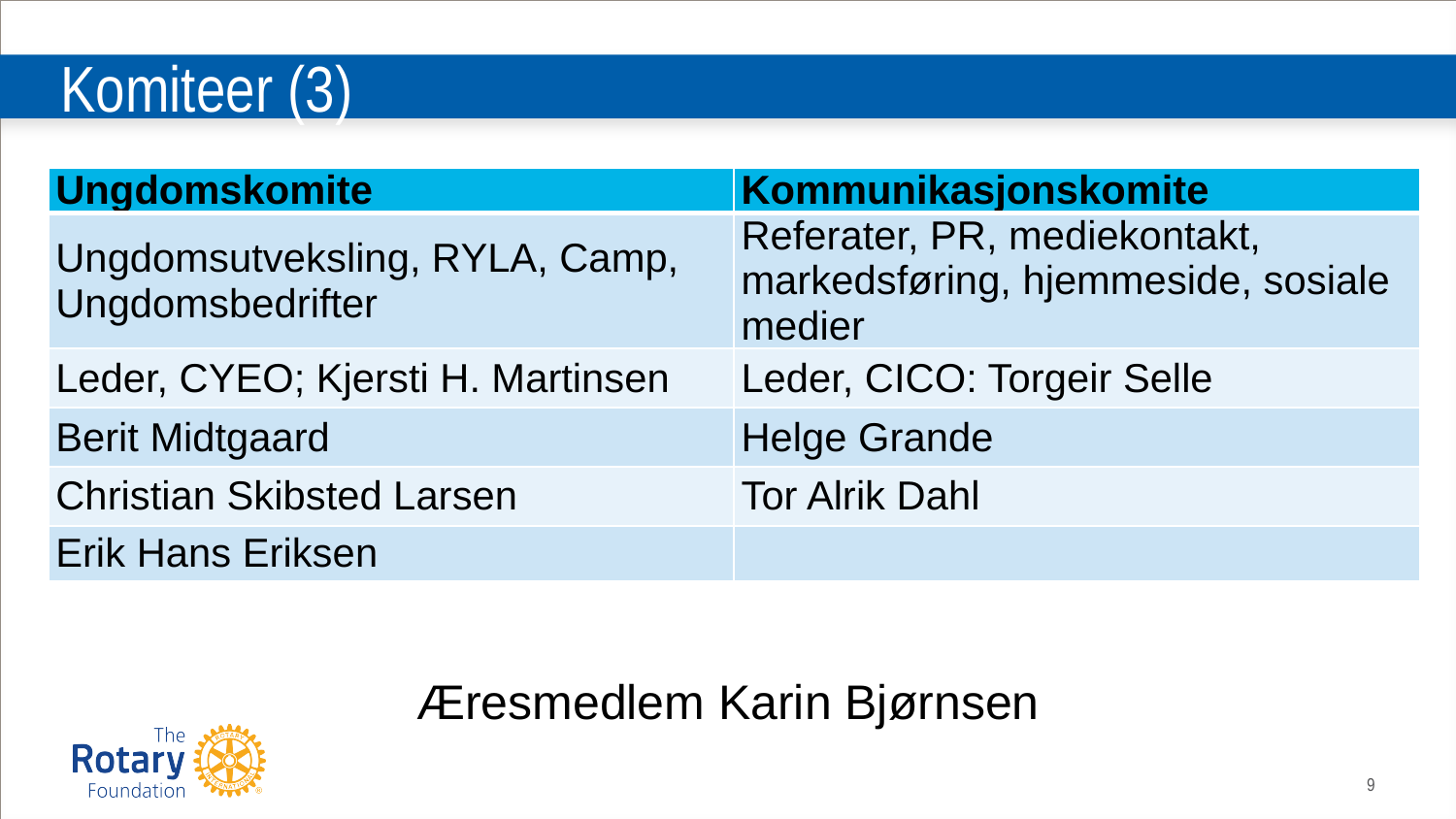

# Komiteer (3)
| Ungdomskomite | Kommunikasjonskomite |
| --- | --- |
| Ungdomsutveksling, RYLA, Camp, Ungdomsbedrifter | Referater, PR, mediekontakt, markedsføring, hjemmeside, sosiale medier |
| Leder, CYEO; Kjersti H. Martinsen | Leder, CICO: Torgeir Selle |
| Berit Midtgaard | Helge Grande |
| Christian Skibsted Larsen | Tor Alrik Dahl |
| Erik Hans Eriksen |  |
Æresmedlem Karin Bjørnsen